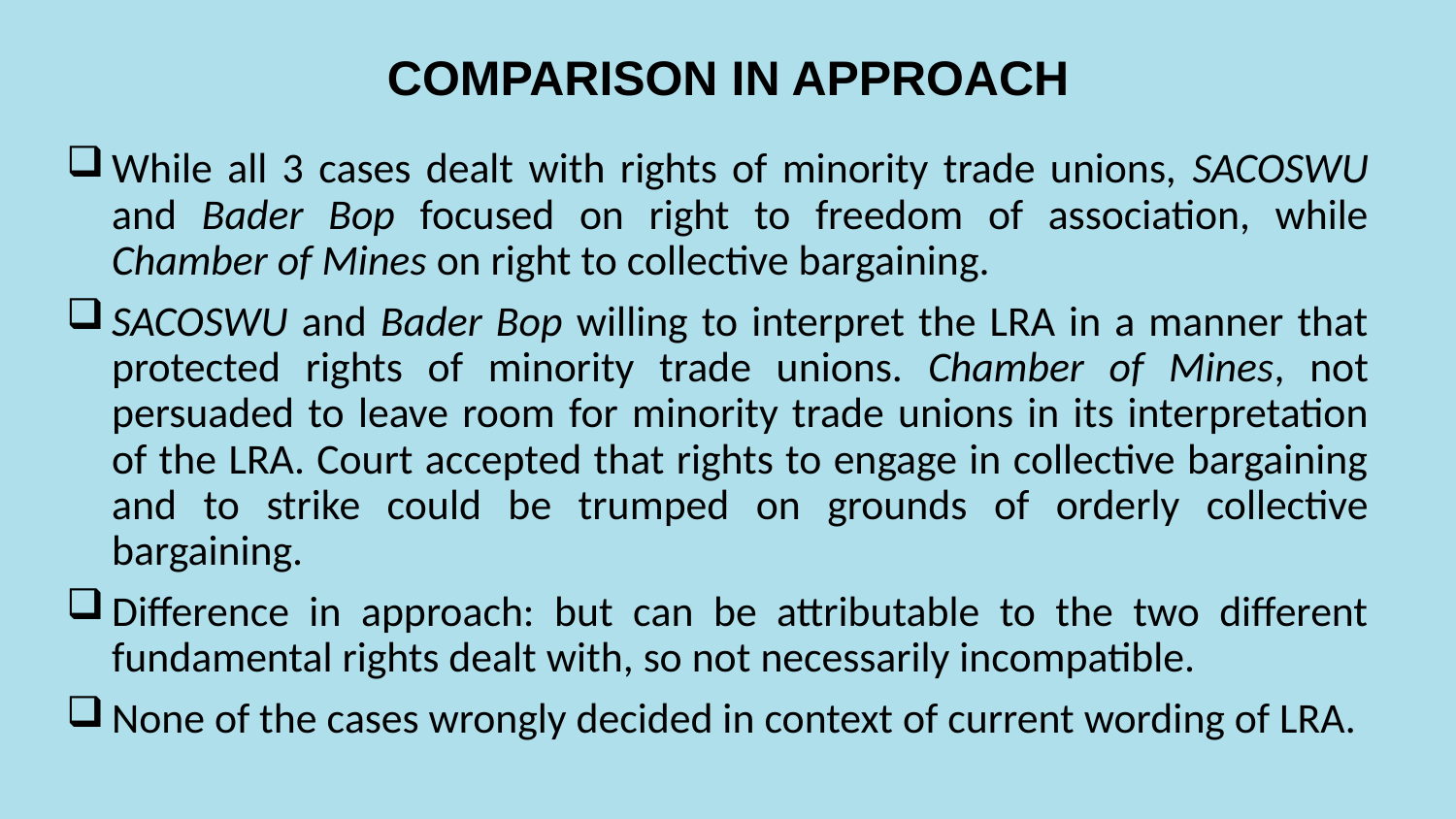

# COMPARISON IN APPROACH
While all 3 cases dealt with rights of minority trade unions, SACOSWU and Bader Bop focused on right to freedom of association, while Chamber of Mines on right to collective bargaining.
SACOSWU and Bader Bop willing to interpret the LRA in a manner that protected rights of minority trade unions. Chamber of Mines, not persuaded to leave room for minority trade unions in its interpretation of the LRA. Court accepted that rights to engage in collective bargaining and to strike could be trumped on grounds of orderly collective bargaining.
Difference in approach: but can be attributable to the two different fundamental rights dealt with, so not necessarily incompatible.
None of the cases wrongly decided in context of current wording of LRA.